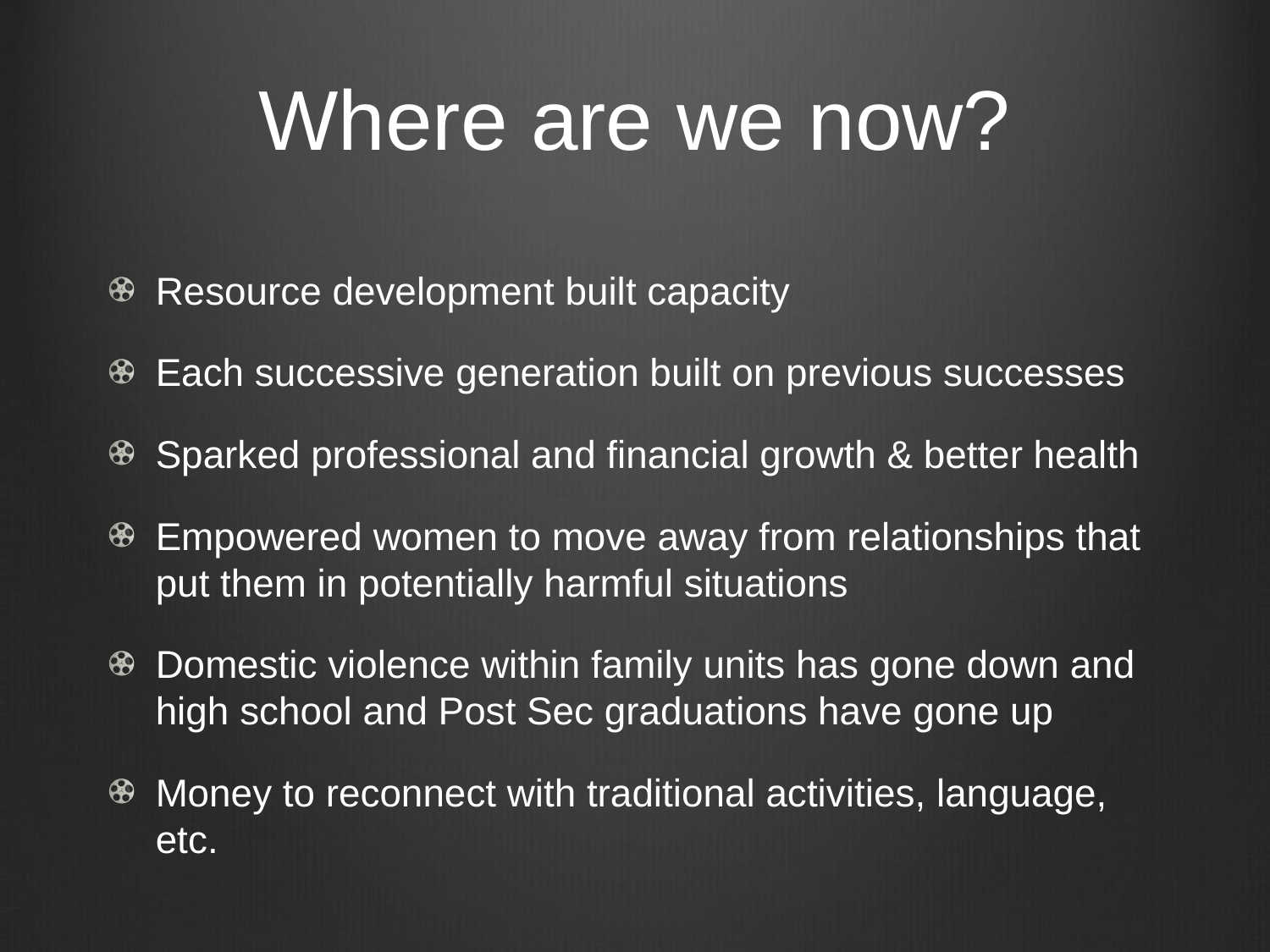

# Where are we now?
Resource development built capacity
Each successive generation built on previous successes
Sparked professional and financial growth & better health
Empowered women to move away from relationships that put them in potentially harmful situations
Domestic violence within family units has gone down and high school and Post Sec graduations have gone up
Money to reconnect with traditional activities, language, etc.